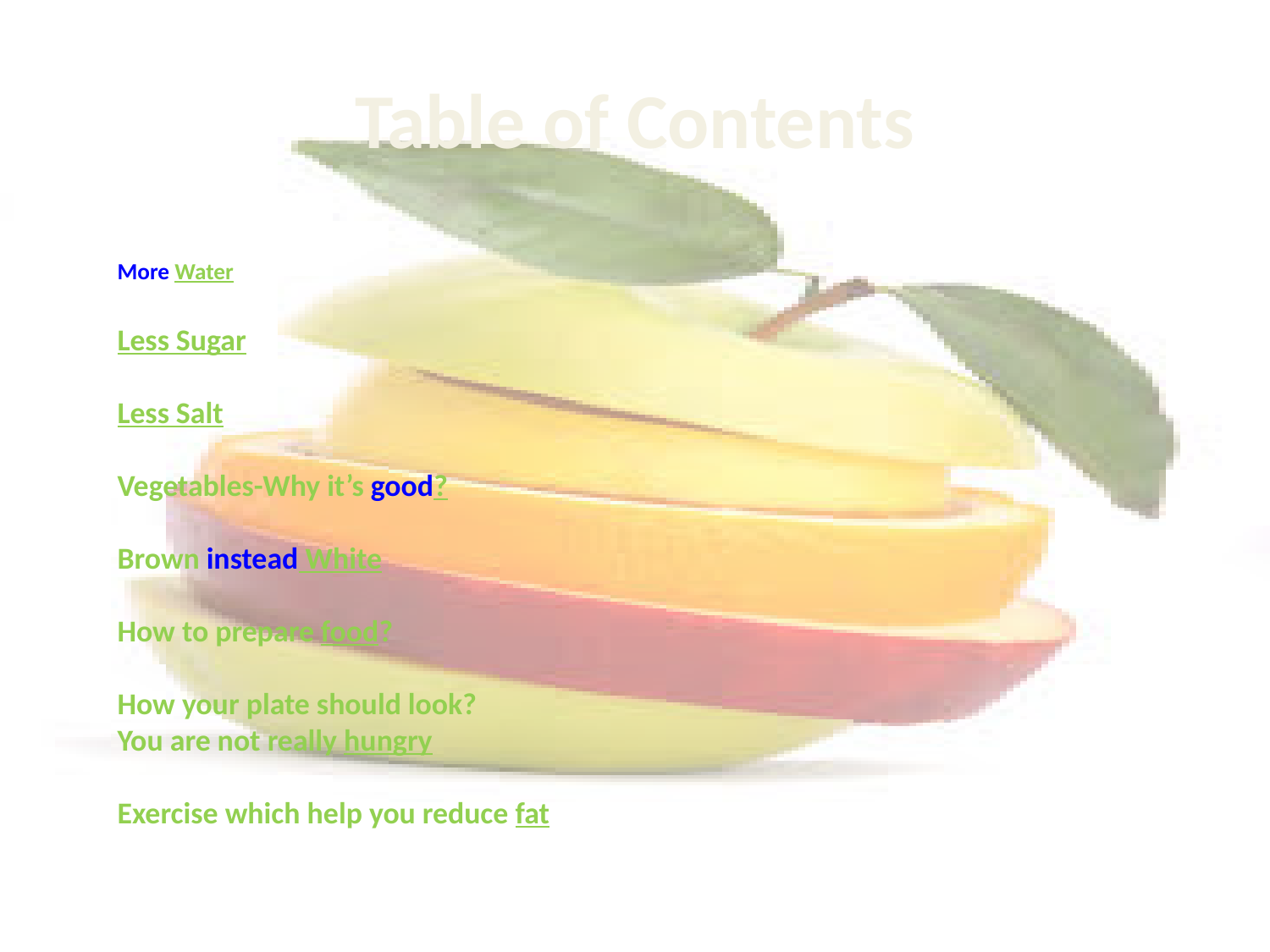

# Table of Contents
More Water
Less Sugar
Less Salt
Vegetables-Why it’s good?
Brown instead White
How to prepare food?
How your plate should look?
You are not really hungry
Exercise which help you reduce fat